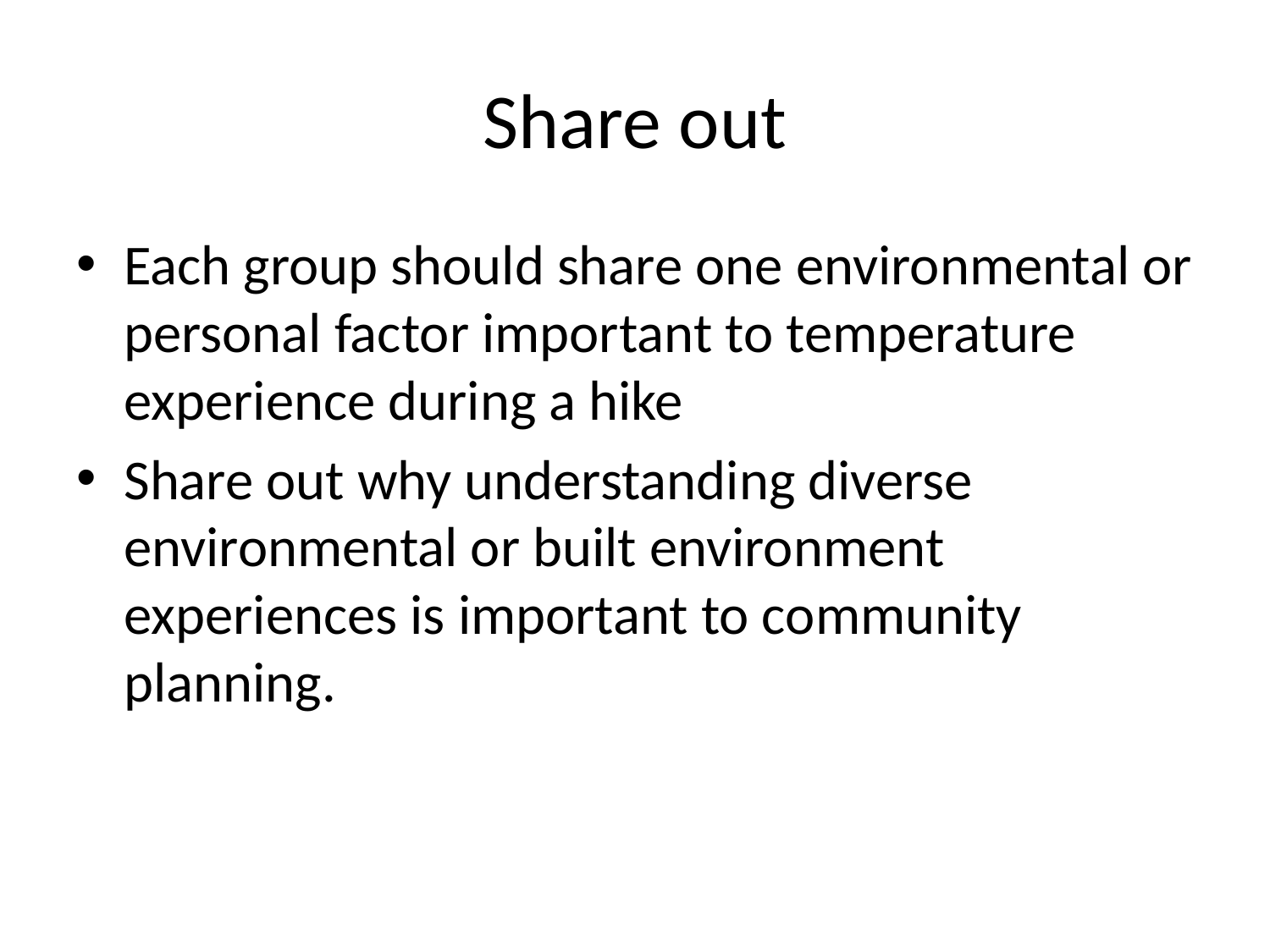

# Share out
Each group should share one environmental or personal factor important to temperature experience during a hike
Share out why understanding diverse environmental or built environment experiences is important to community planning.